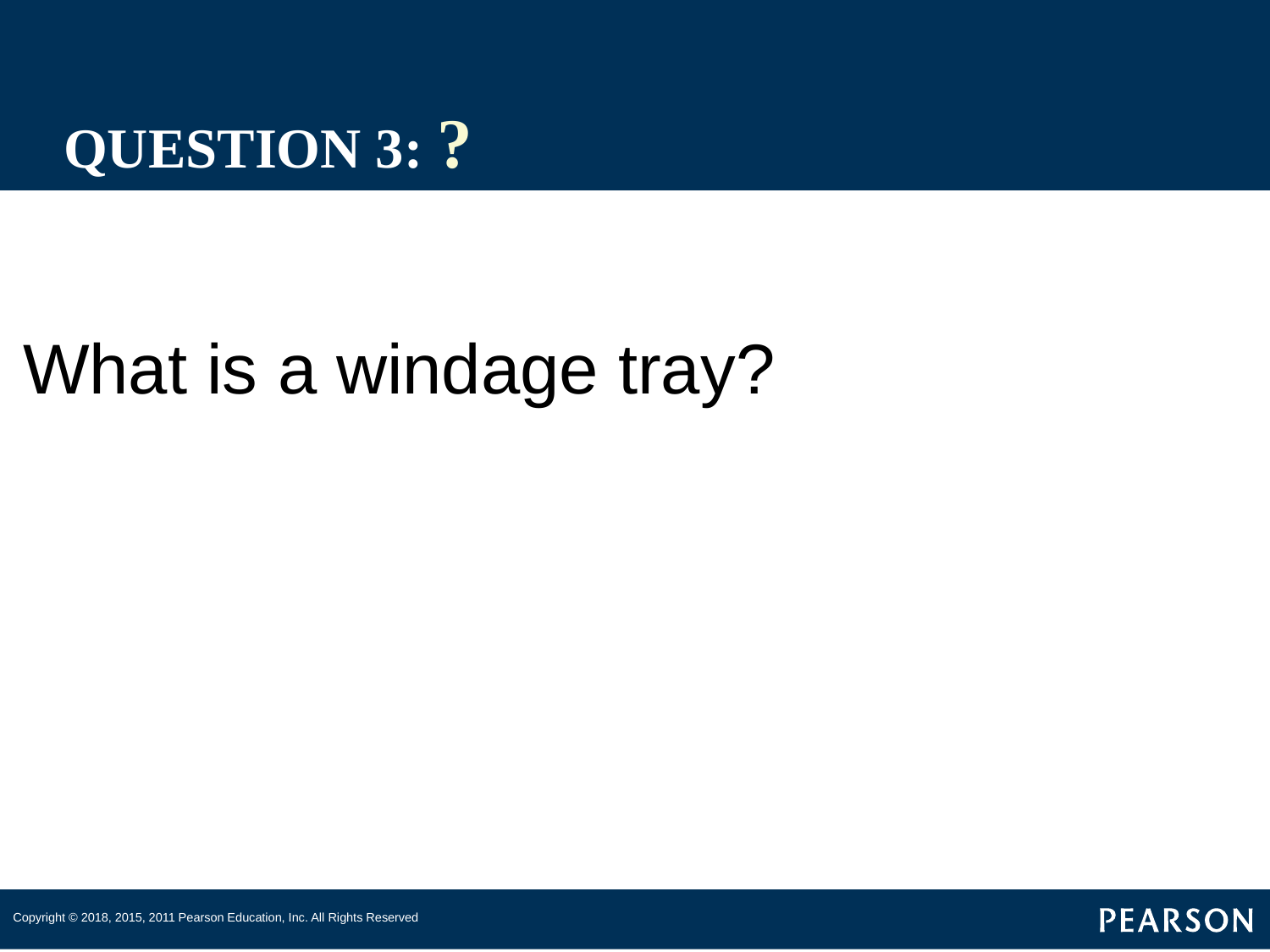

# QUESTION 3: ?
What is a windage tray?